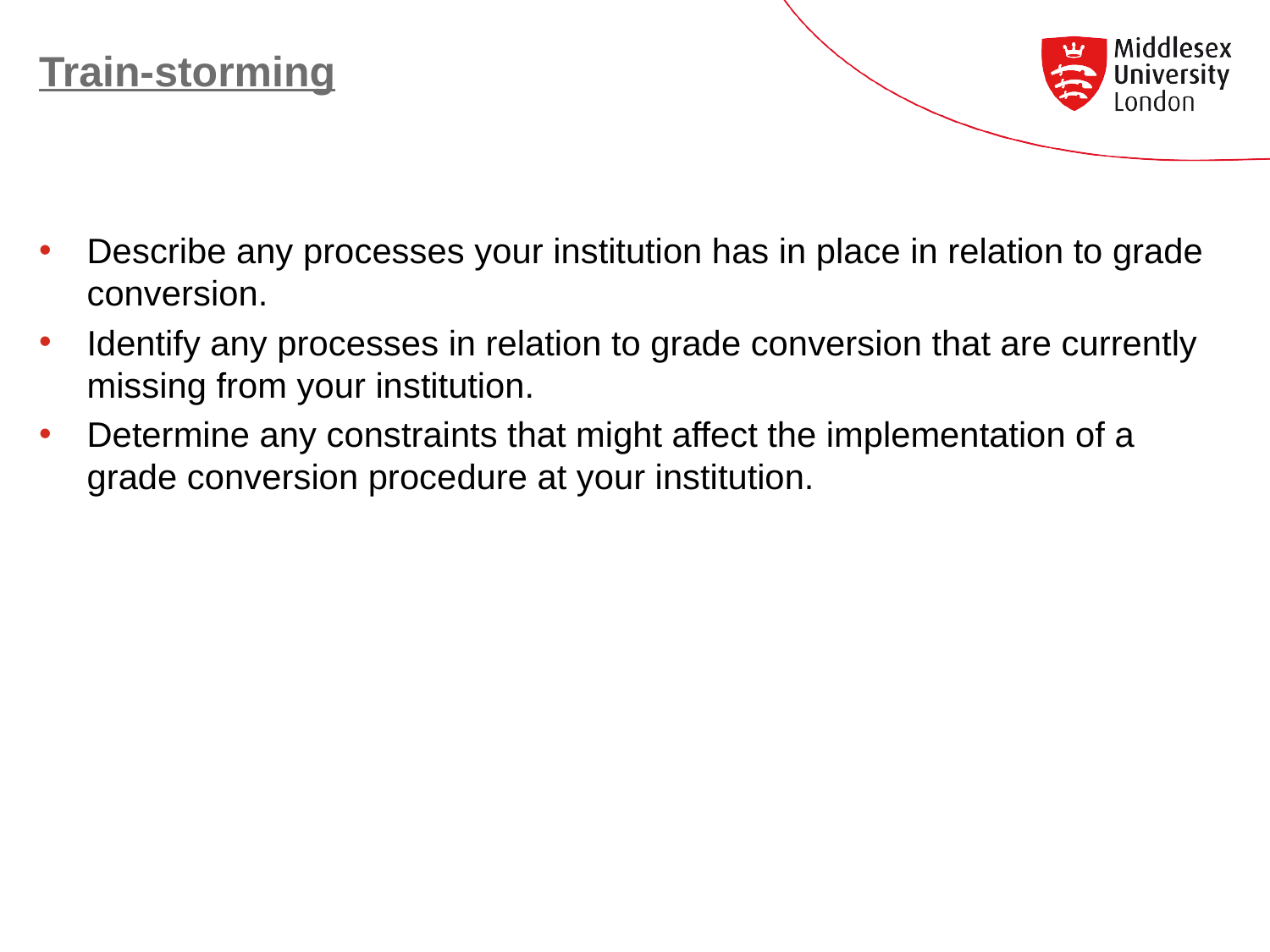

# Train-storming
Describe any processes your institution has in place in relation to grade conversion.
Identify any processes in relation to grade conversion that are currently missing from your institution.
Determine any constraints that might affect the implementation of a grade conversion procedure at your institution.